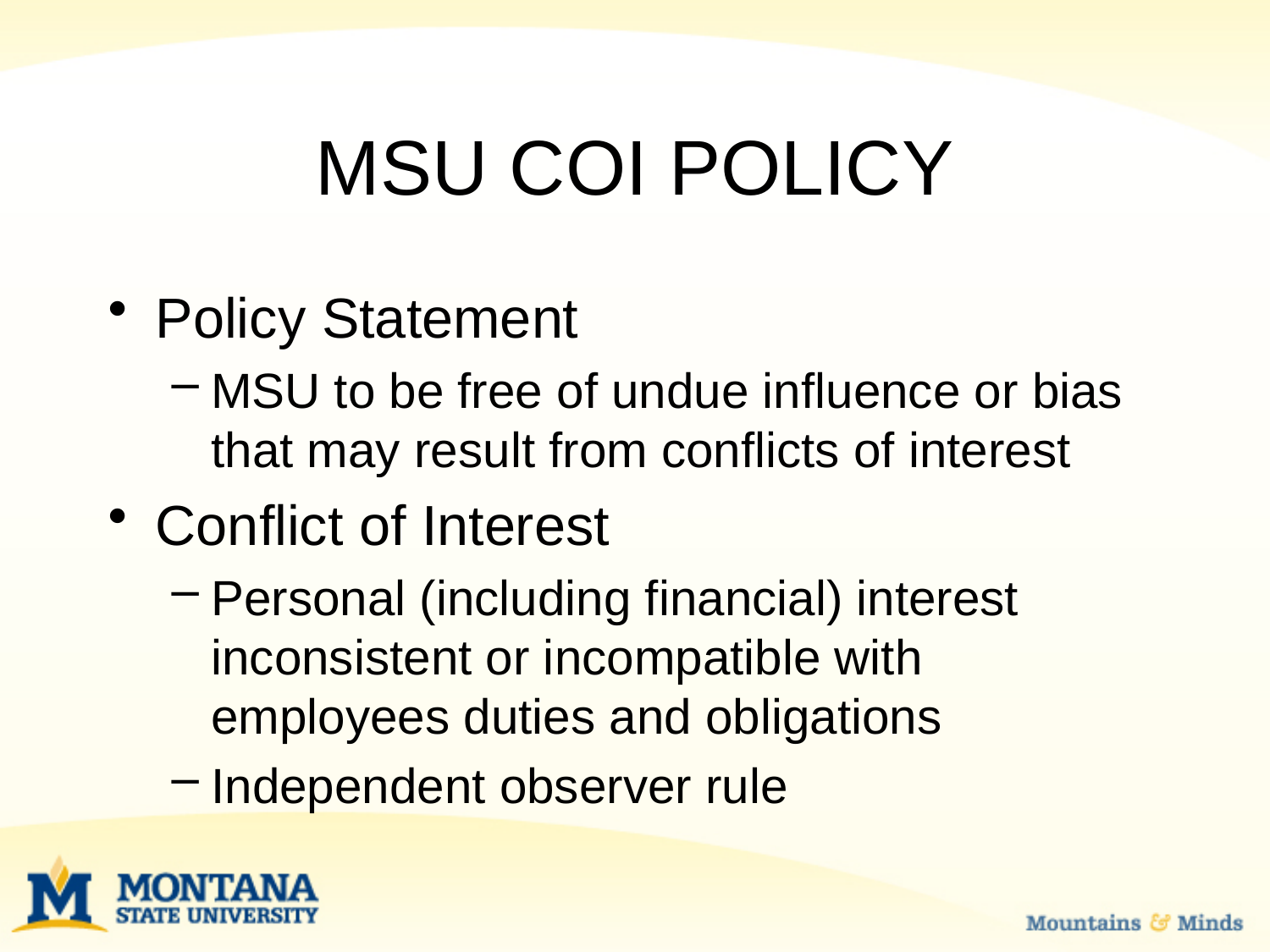

# MSU COI POLICY
Policy Statement
MSU to be free of undue influence or bias that may result from conflicts of interest
Conflict of Interest
Personal (including financial) interest inconsistent or incompatible with employees duties and obligations
Independent observer rule